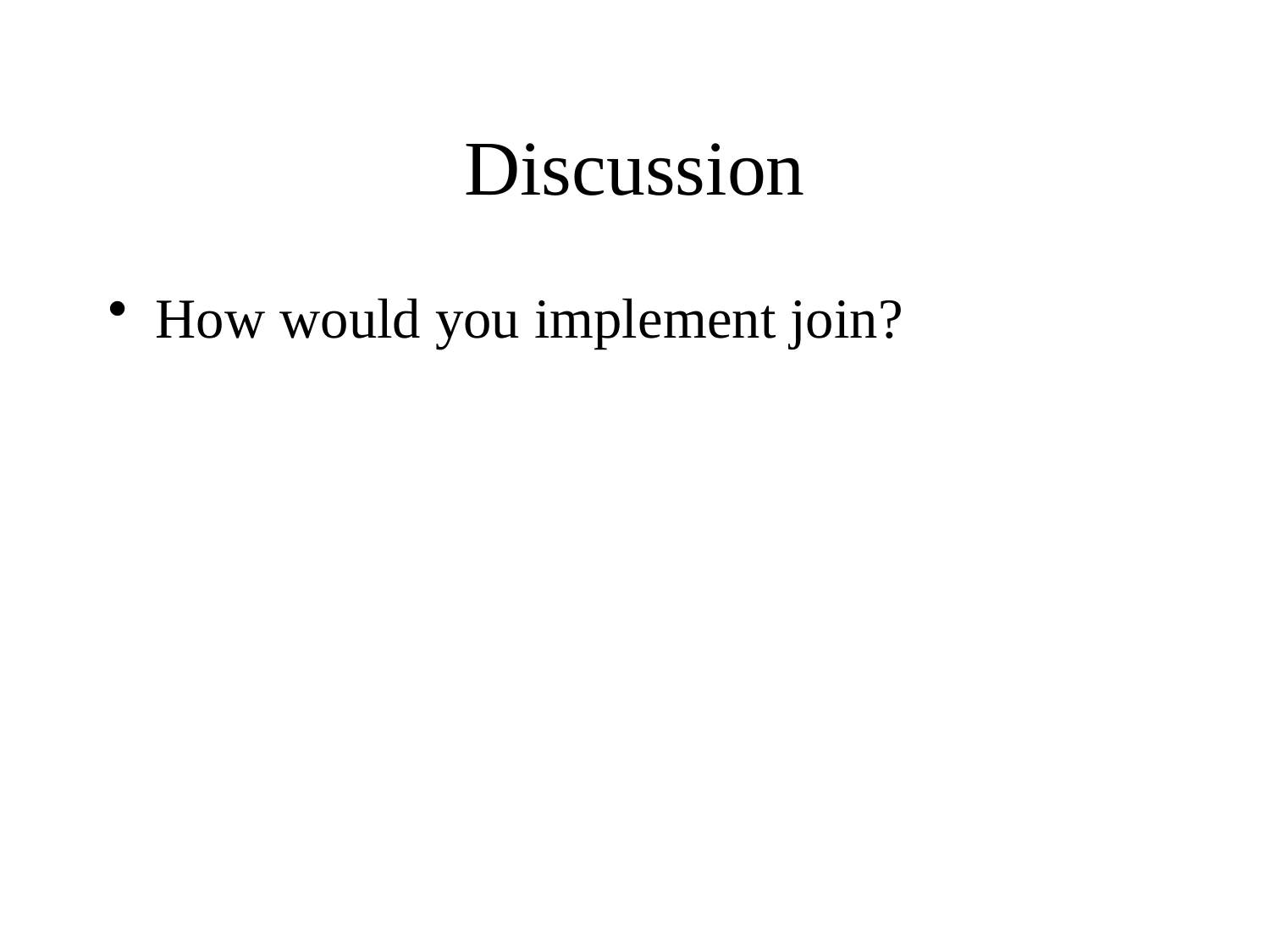

# Discussion
How would you implement join?